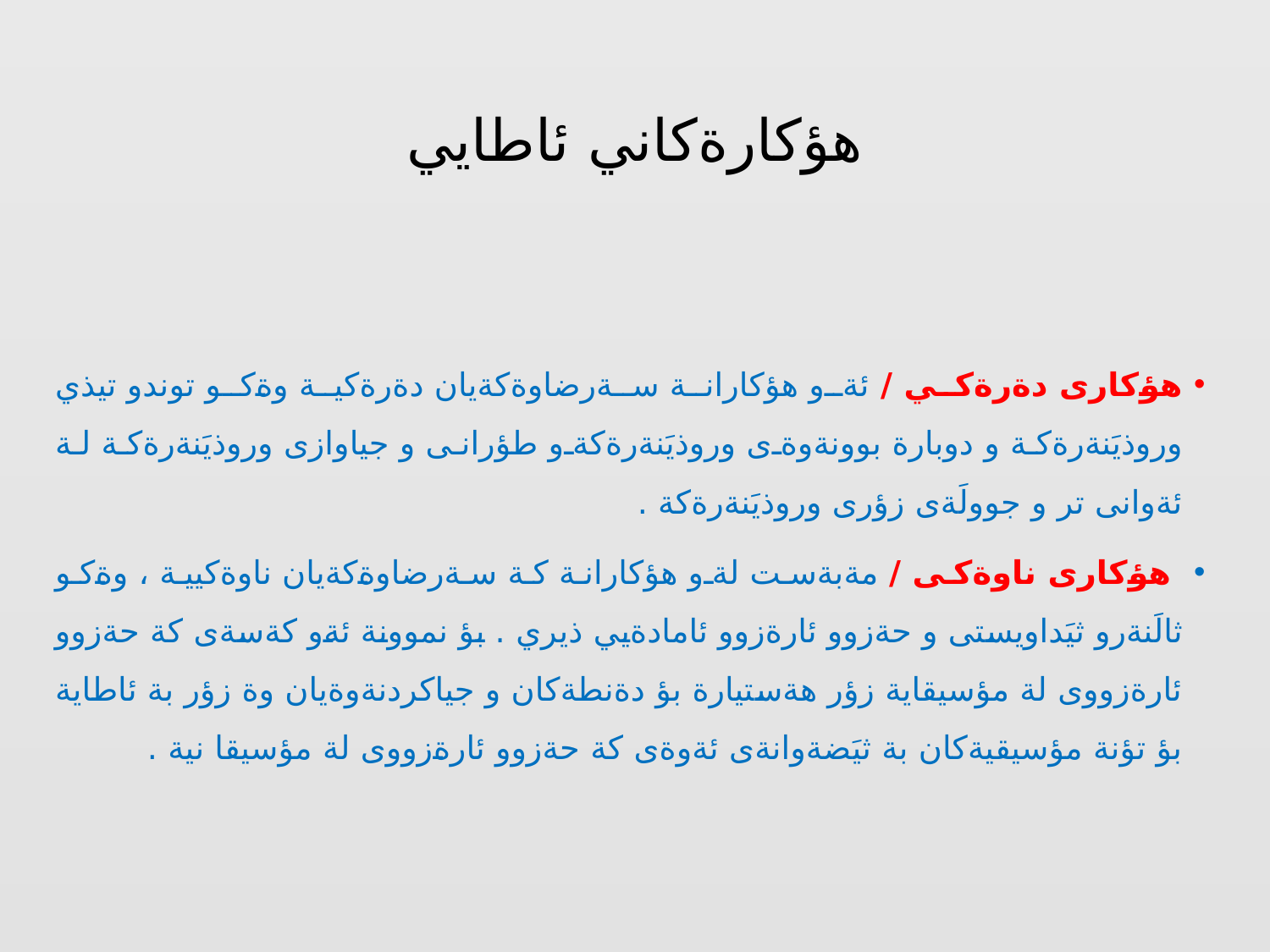

# هؤكارةكاني ئاطايي
هؤكارى دةرةكي / ئةو هؤكارانة سةرضاوةكةيان دةرةكية وةكو توندو تيذي وروذيَنةرةكة و دوبارة بوونةوةى وروذيَنةرةكةو طؤرانى و جياوازى وروذيَنةرةكة لة ئةوانى تر و جوولَةى زؤرى وروذيَنةرةكة .
 هؤكارى ناوةكى / مةبةست لةو هؤكارانة كة سةرضاوةكةيان ناوةكيية ، وةكو ثالَنةرو ثيَداويستى و حةزوو ئارةزوو ئامادةيي ذيري . بؤ نموونة ئةو كةسةى كة حةزوو ئارةزووى لة مؤسيقاية زؤر هةستيارة بؤ دةنطةكان و جياكردنةوةيان وة زؤر بة ئاطاية بؤ تؤنة مؤسيقيةكان بة ثيَضةوانةى ئةوةى كة حةزوو ئارةزووى لة مؤسيقا نية .